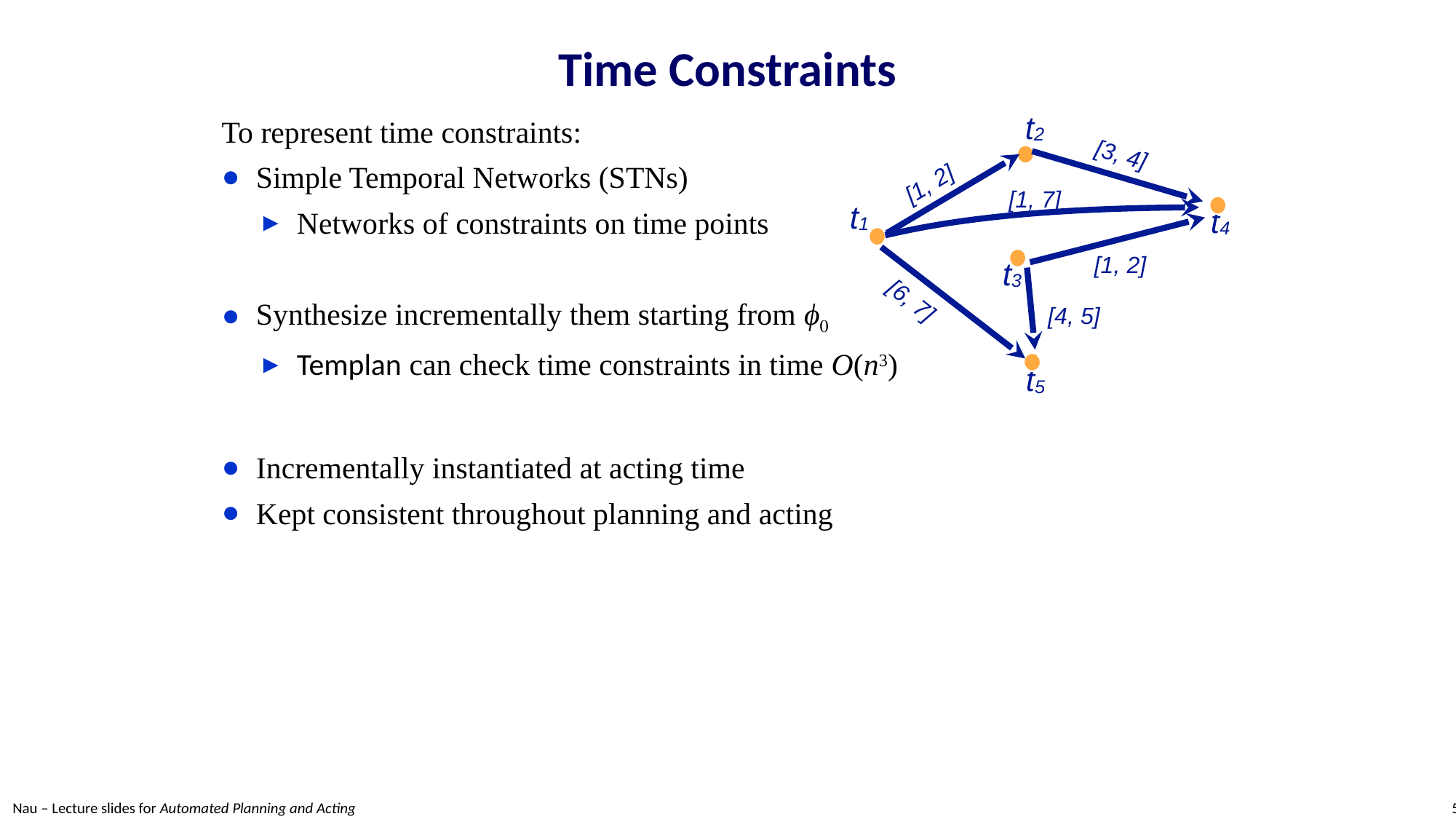

# Time Constraints
t2
[3, 4]

[1, 2]
[1, 7]
t1

t4

[1, 2]

t3

[6, 7]
[4, 5]

t5
To represent time constraints:
Simple Temporal Networks (STNs)
Networks of constraints on time points

Synthesize incrementally them starting from ϕ0
Templan can check time constraints in time O(n3)

Incrementally instantiated at acting time
Kept consistent throughout planning and acting